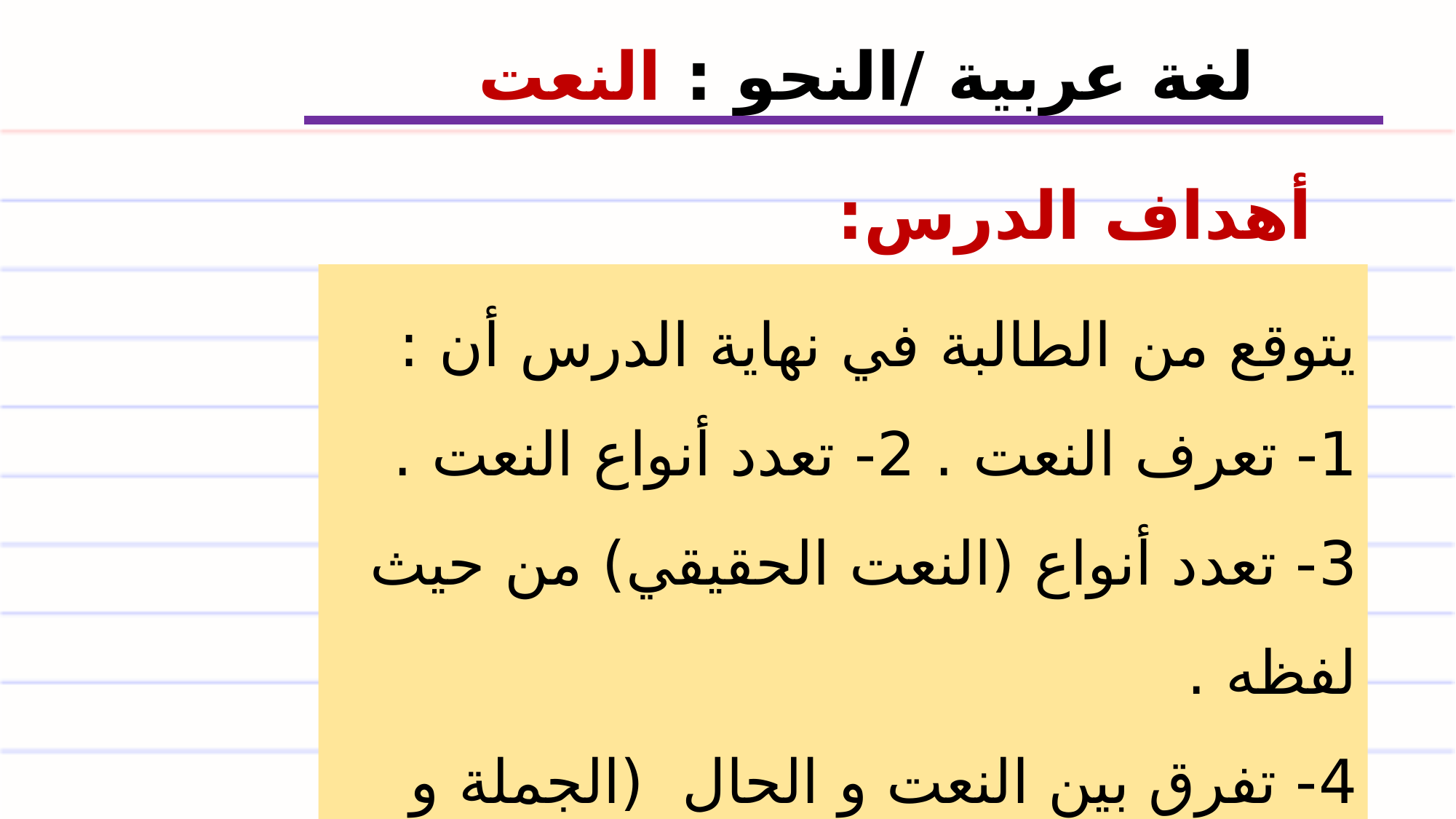

لغة عربية /النحو : النعت
أهداف الدرس:
يتوقع من الطالبة في نهاية الدرس أن :
1- تعرف النعت . 2- تعدد أنواع النعت .
3- تعدد أنواع (النعت الحقيقي) من حيث لفظه .
4- تفرق بين النعت و الحال  (الجملة و شبه الجملة ).